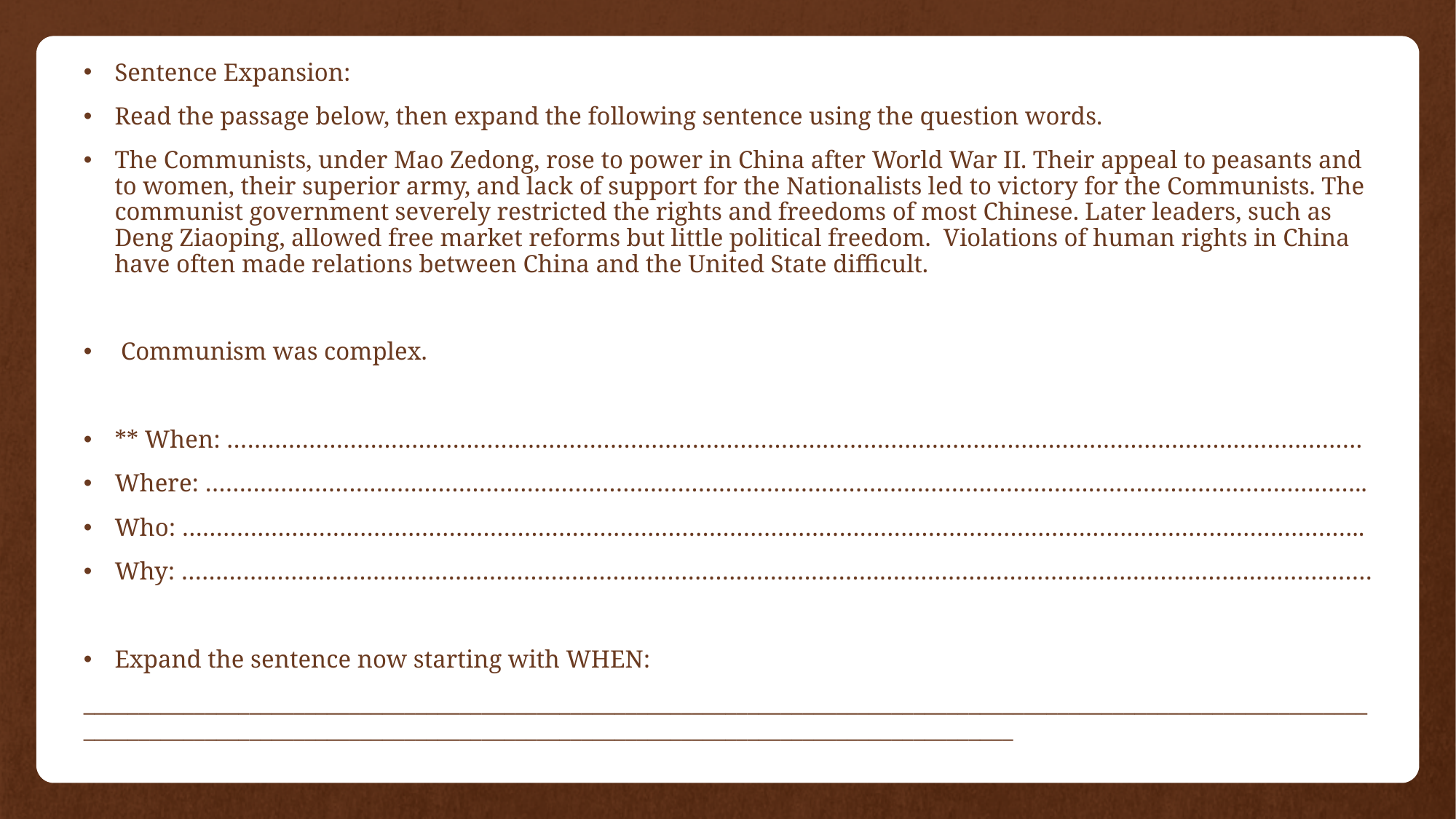

Sentence Expansion:
Read the passage below, then expand the following sentence using the question words.
The Communists, under Mao Zedong, rose to power in China after World War II. Their appeal to peasants and to women, their superior army, and lack of support for the Nationalists led to victory for the Communists. The communist government severely restricted the rights and freedoms of most Chinese. Later leaders, such as Deng Ziaoping, allowed free market reforms but little political freedom.  Violations of human rights in China have often made relations between China and the United State difficult.

 Communism was complex.

** When: ………………………………………………………………………………………………………………………………………………….
Where: ……………………………………………………………………………………………………………………………………………………..
Who: ………………………………………………………………………………………………………………………………………………………..
Why: …………………………………………………………………………………………………………………………………………………………

Expand the sentence now starting with WHEN:
________________________________________________________________________________________________________________________________________________________________________________________________________